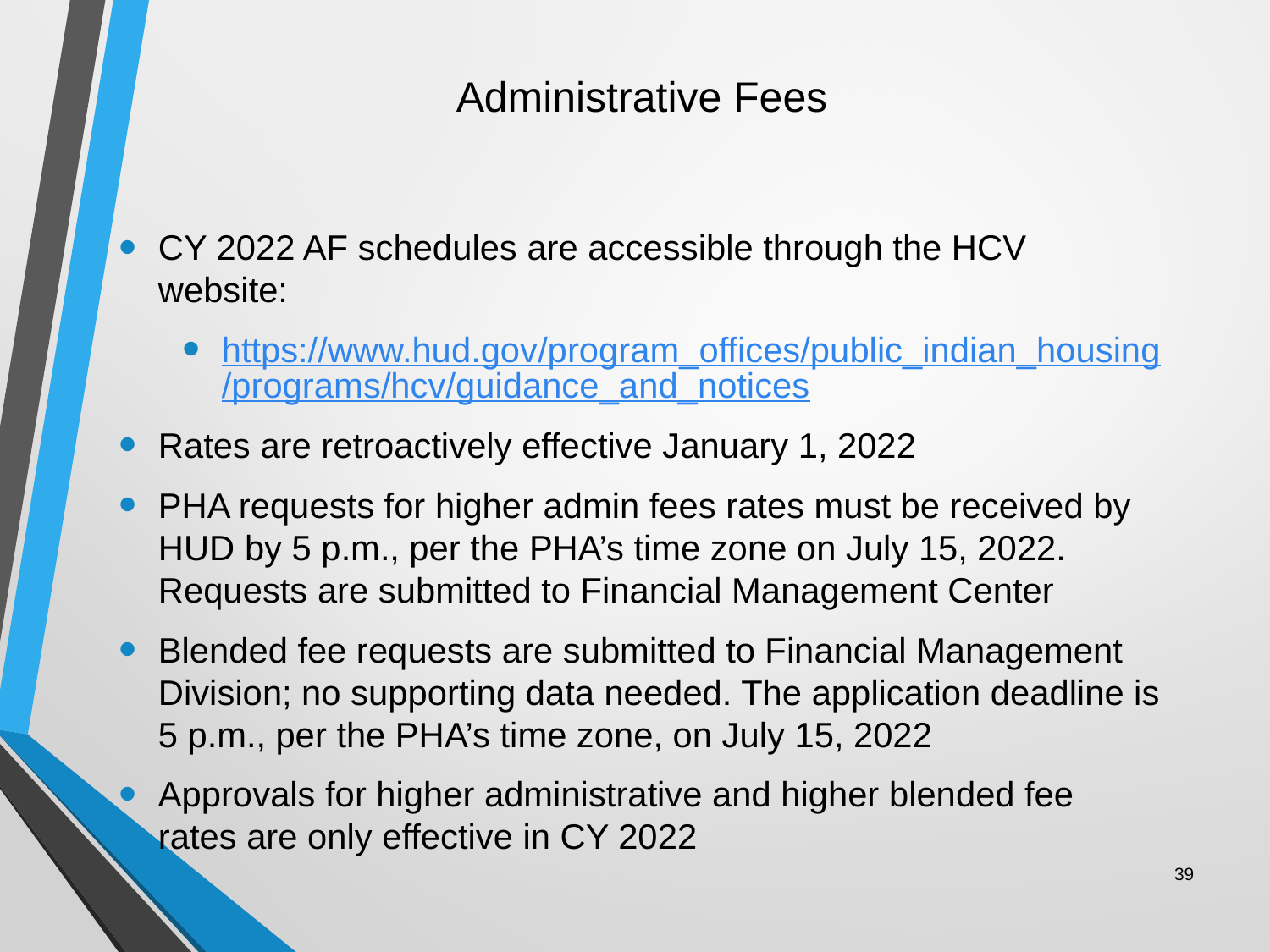

# Administrative Fees
CY 2022 AF schedules are accessible through the HCV website:
https://www.hud.gov/program_offices/public_indian_housing/programs/hcv/guidance_and_notices
Rates are retroactively effective January 1, 2022
PHA requests for higher admin fees rates must be received by HUD by 5 p.m., per the PHA’s time zone on July 15, 2022. Requests are submitted to Financial Management Center
Blended fee requests are submitted to Financial Management Division; no supporting data needed. The application deadline is 5 p.m., per the PHA’s time zone, on July 15, 2022
Approvals for higher administrative and higher blended fee rates are only effective in CY 2022
39